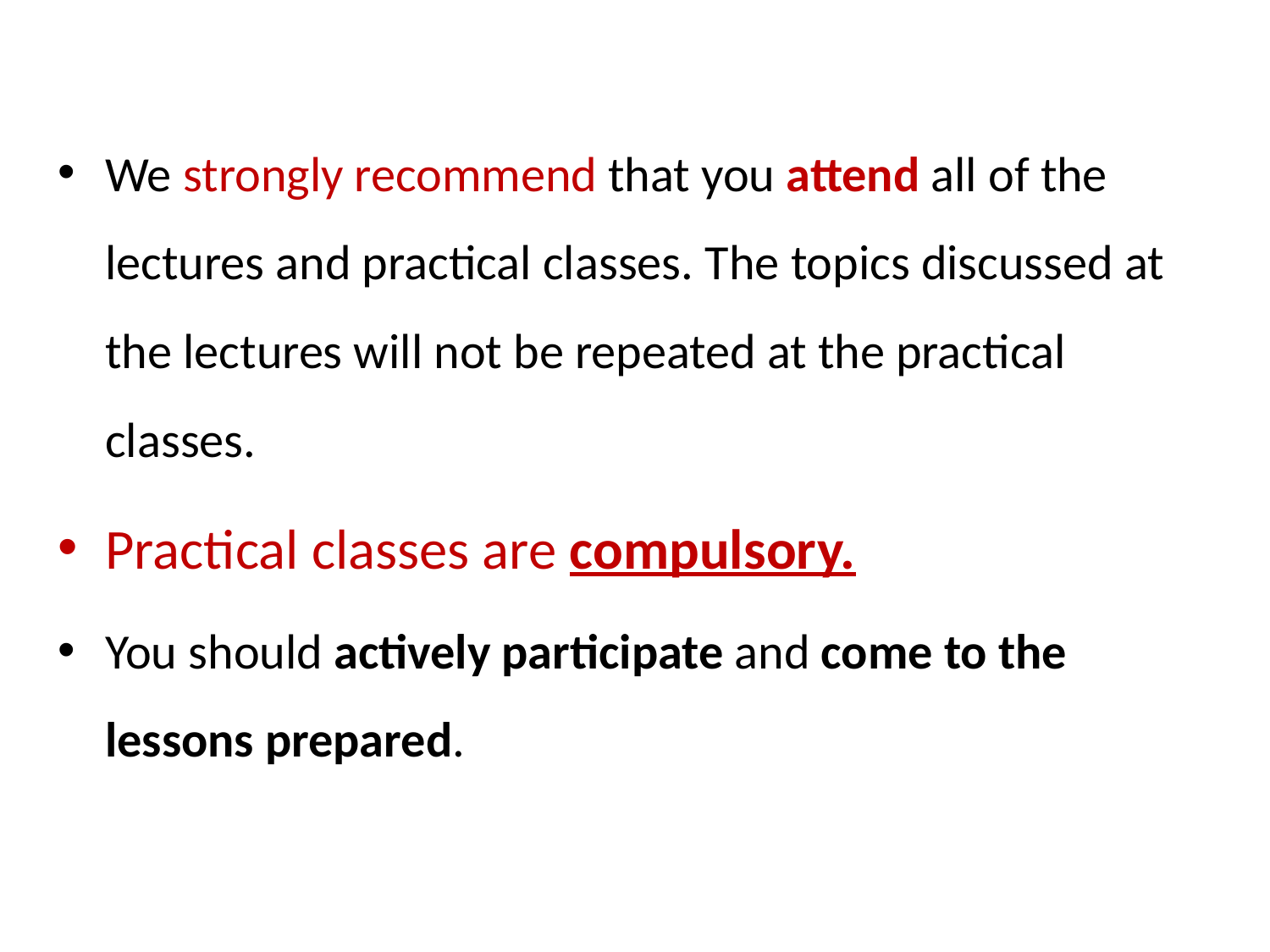

We strongly recommend that you attend all of the lectures and practical classes. The topics discussed at the lectures will not be repeated at the practical classes.
Practical classes are compulsory.
You should actively participate and come to the lessons prepared.